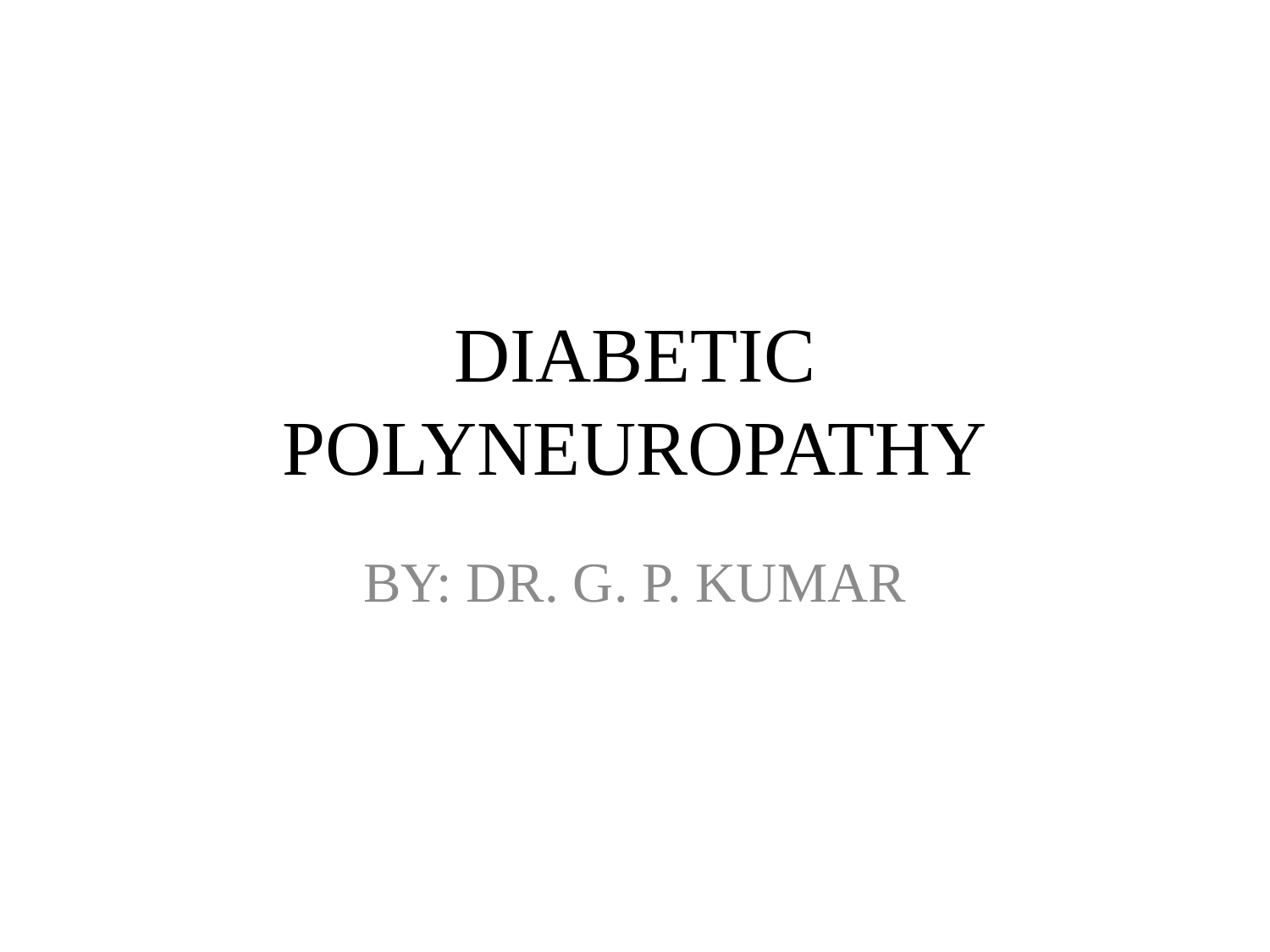

# DIABETIC POLYNEUROPATHY
BY: DR. G. P. KUMAR